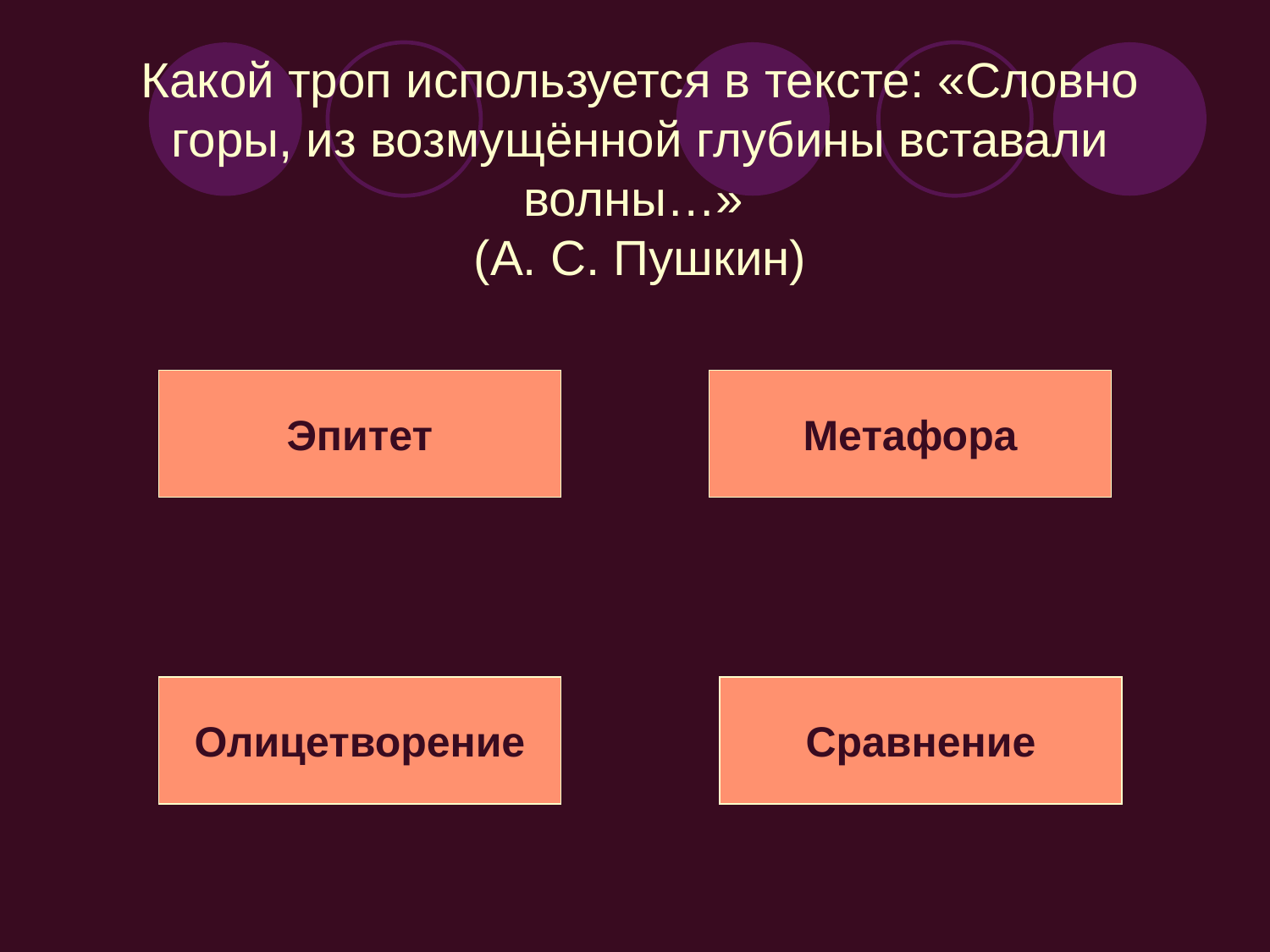

# Какой троп используется в тексте: «Словно горы, из возмущённой глубины вставали волны…» (А. С. Пушкин)
Эпитет
Метафора
Олицетворение
Сравнение